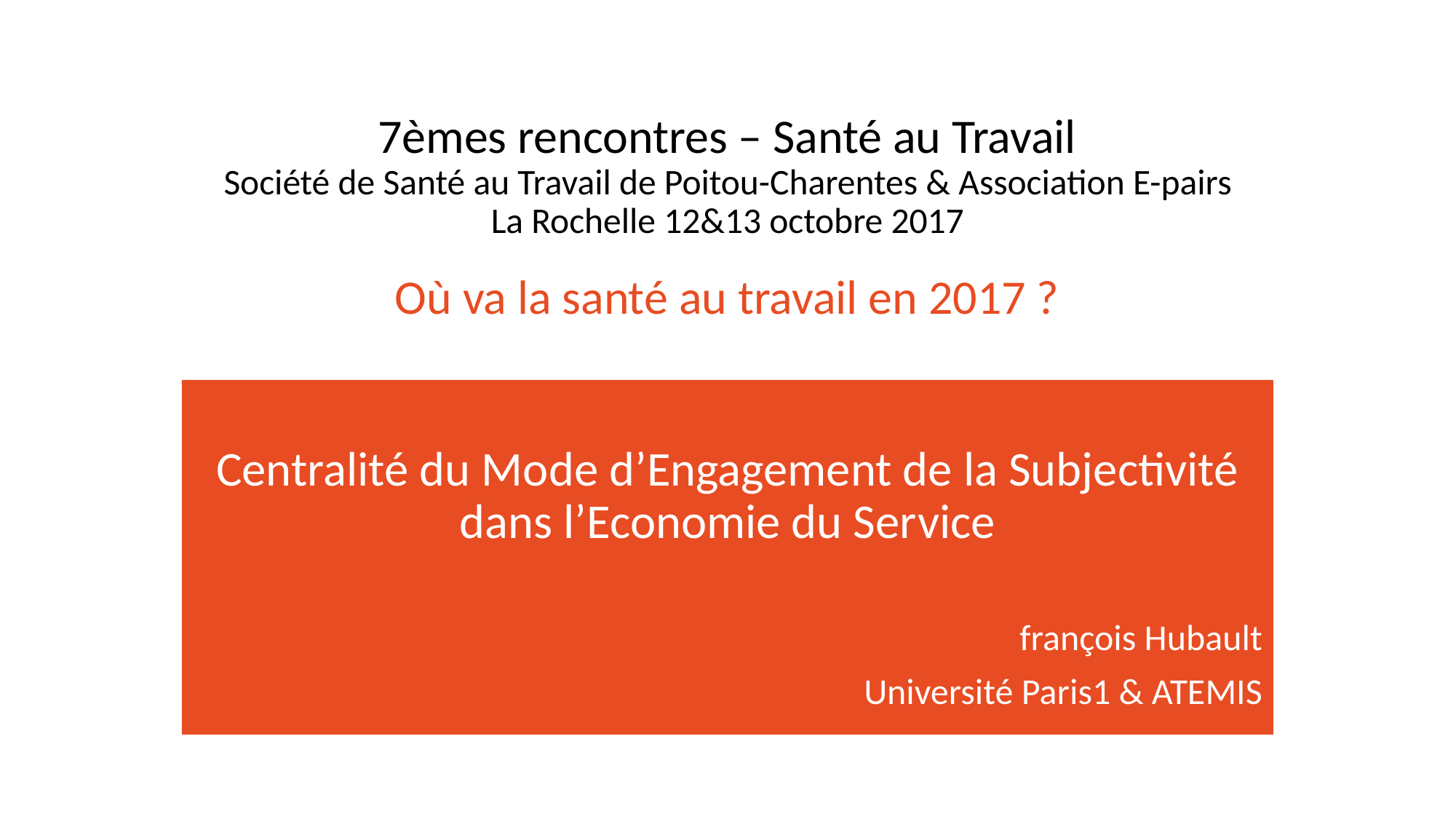

# 7èmes rencontres – Santé au Travail Société de Santé au Travail de Poitou-Charentes & Association E-pairs La Rochelle 12&13 octobre 2017 Où va la santé au travail en 2017 ?

Centralité du Mode d’Engagement de la Subjectivité dans l’Economie du Service

françois Hubault
Université Paris1 & ATEMIS